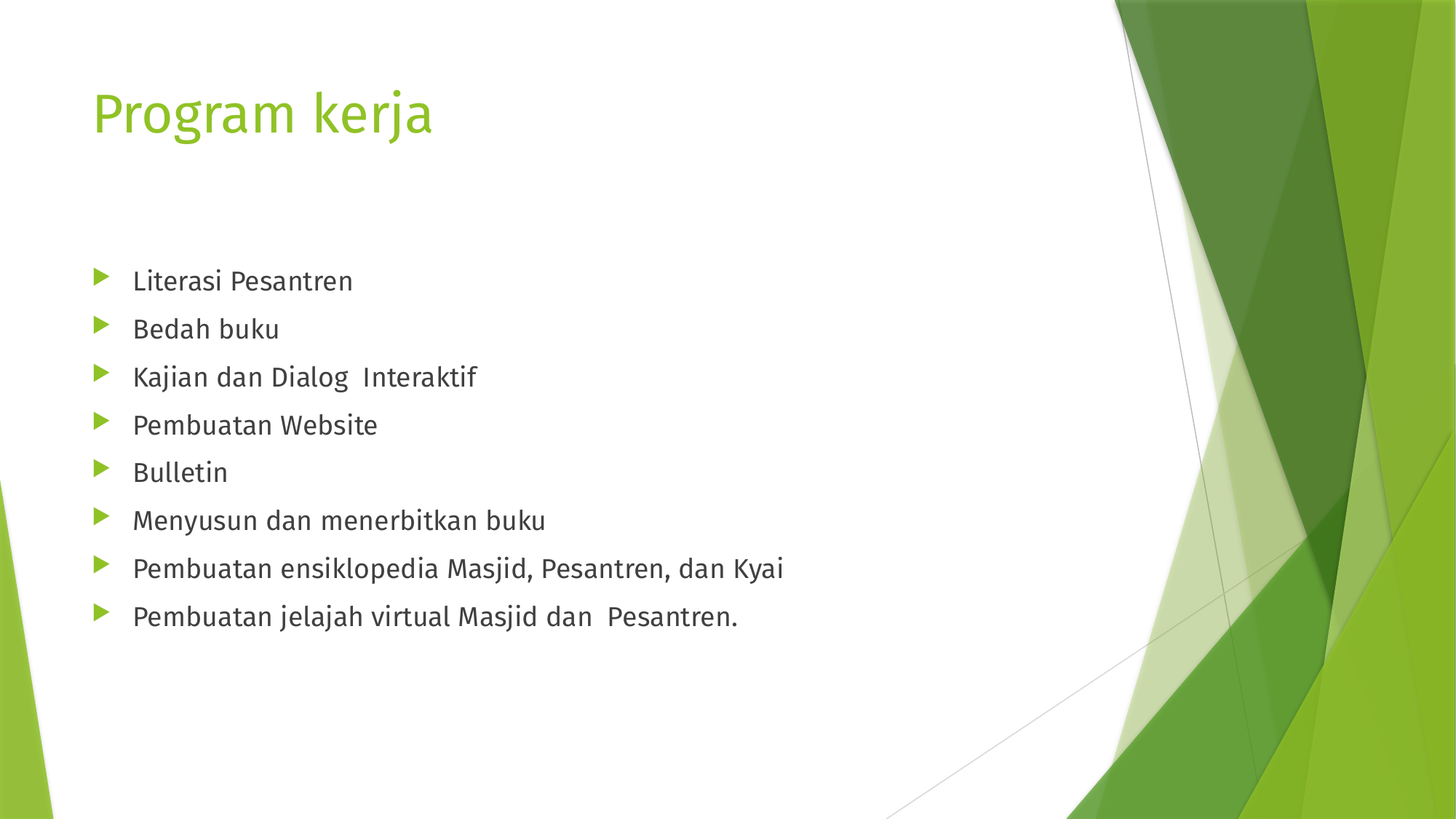

# Program kerja
Literasi Pesantren
Bedah buku
Kajian dan Dialog  Interaktif
Pembuatan Website
Bulletin
Menyusun dan menerbitkan buku
Pembuatan ensiklopedia Masjid, Pesantren, dan Kyai
Pembuatan jelajah virtual Masjid dan  Pesantren.